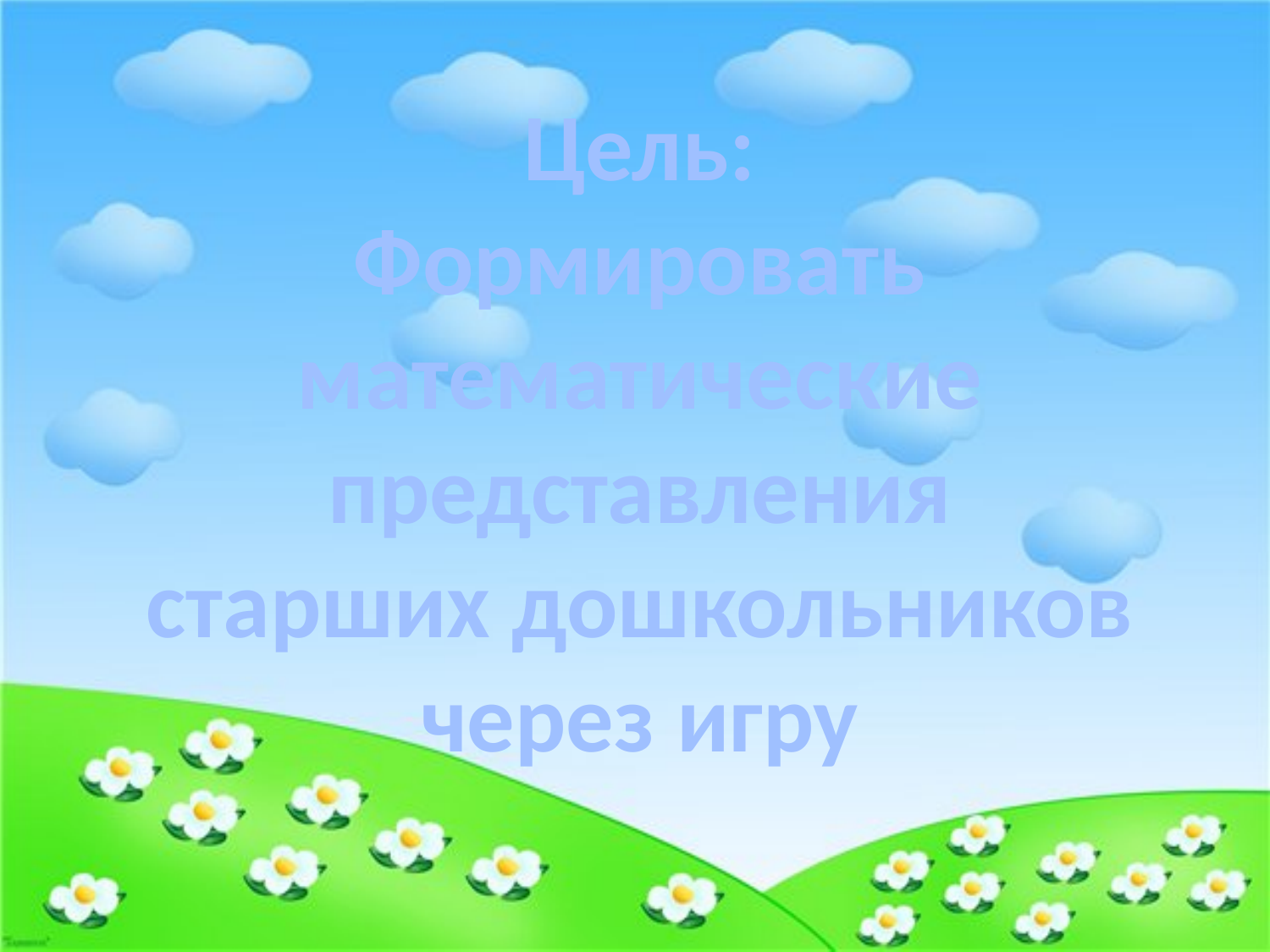

Цель:
Формировать математические
 представления
старших дошкольников через игру